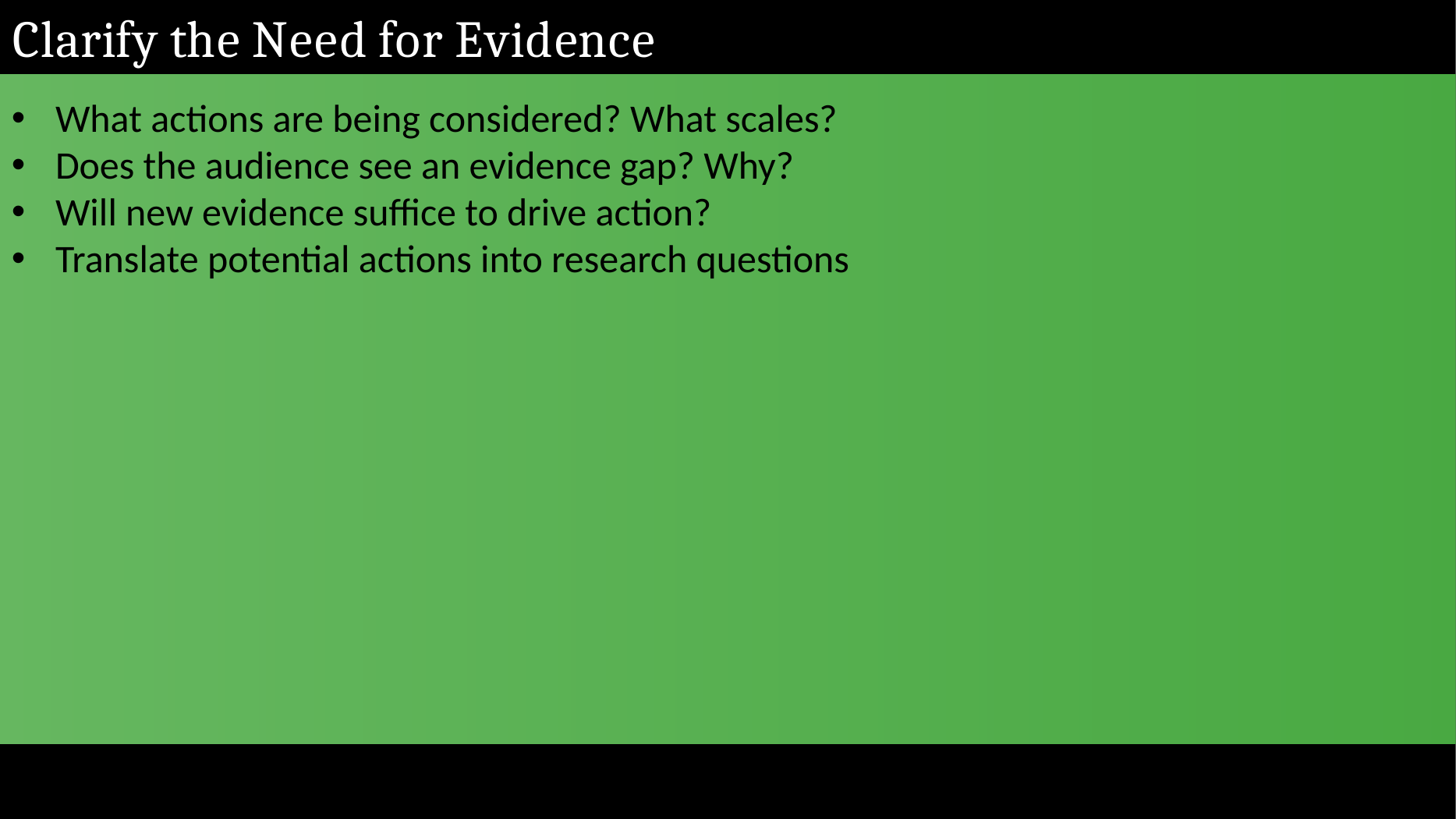

Clarify the Need for Evidence

What actions are being considered? What scales?
Does the audience see an evidence gap? Why?
Will new evidence suffice to drive action?
Translate potential actions into research questions